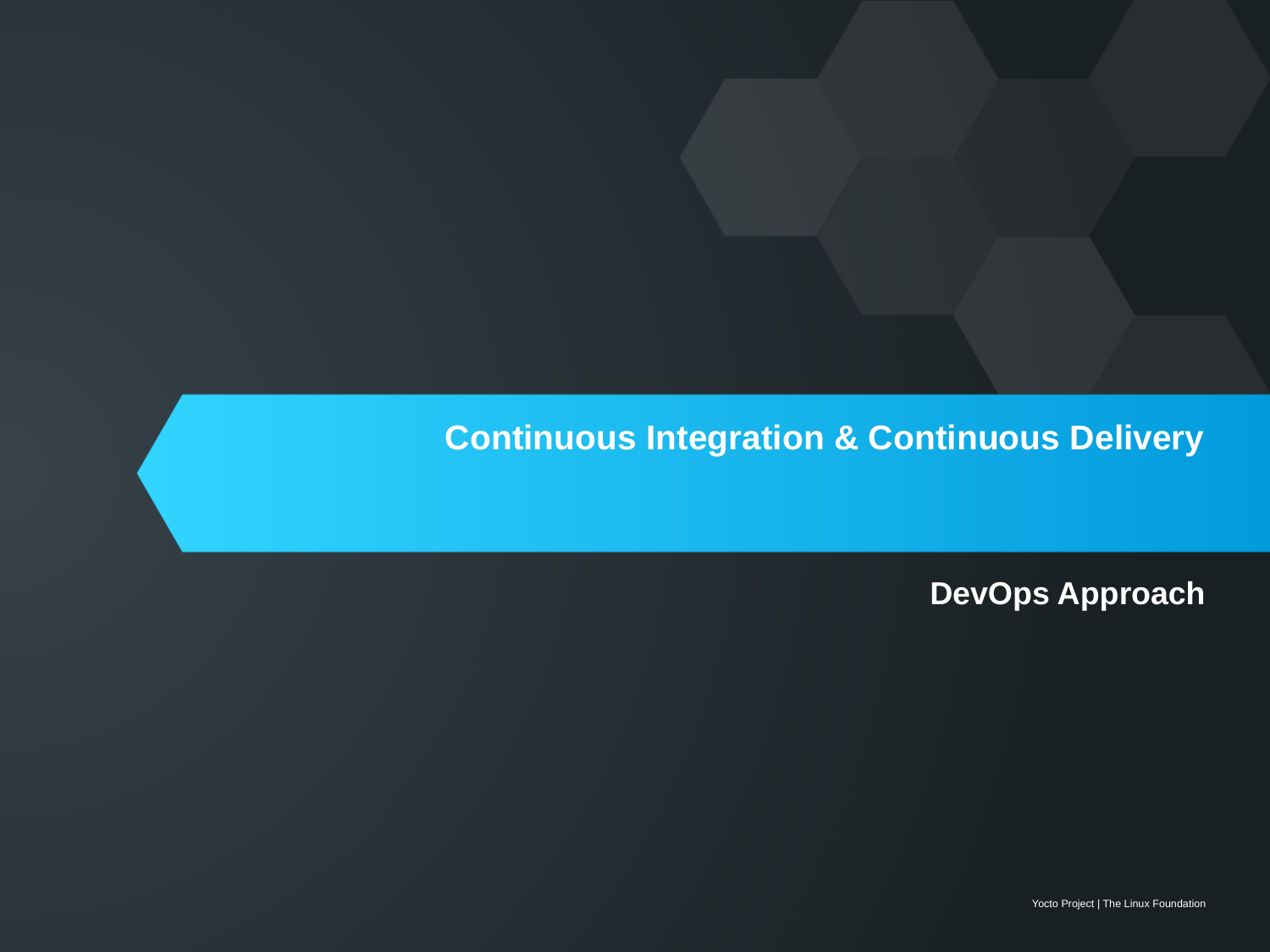

# Continuous Integration & Continuous Delivery
DevOps Approach